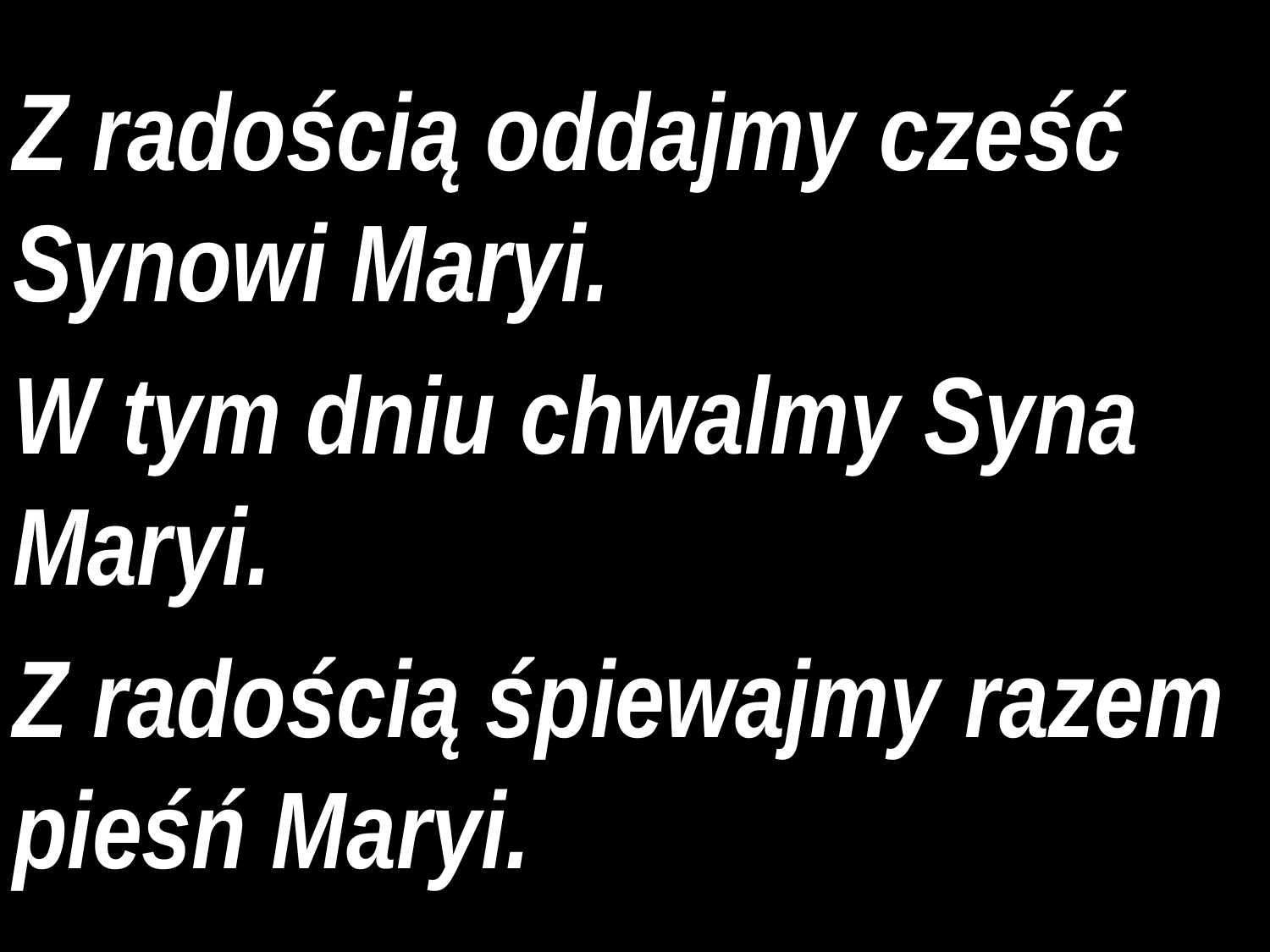

Z radością oddajmy cześć Synowi Maryi.
W tym dniu chwalmy Syna Maryi.
Z radością śpiewajmy razem pieśń Maryi.